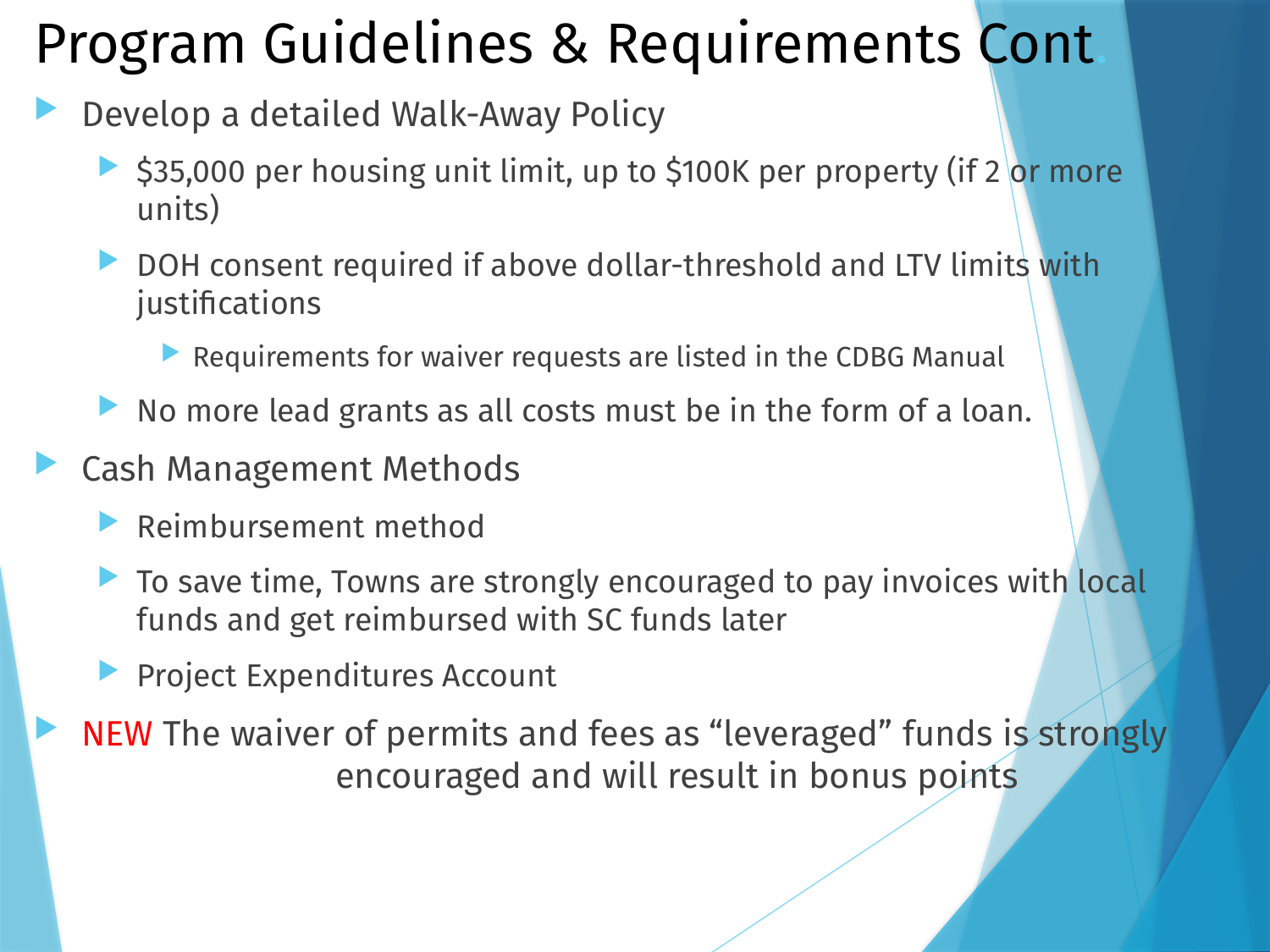

# Program Guidelines & Requirements Cont.
Develop a detailed Walk-Away Policy
$35,000 per housing unit limit, up to $100K per property (if 2 or more units)
DOH consent required if above dollar-threshold and LTV limits with justifications
Requirements for waiver requests are listed in the CDBG Manual
No more lead grants as all costs must be in the form of a loan.
Cash Management Methods
Reimbursement method
To save time, Towns are strongly encouraged to pay invoices with local funds and get reimbursed with SC funds later
Project Expenditures Account
NEW The waiver of permits and fees as “leveraged” funds is strongly 		encouraged and will result in bonus points